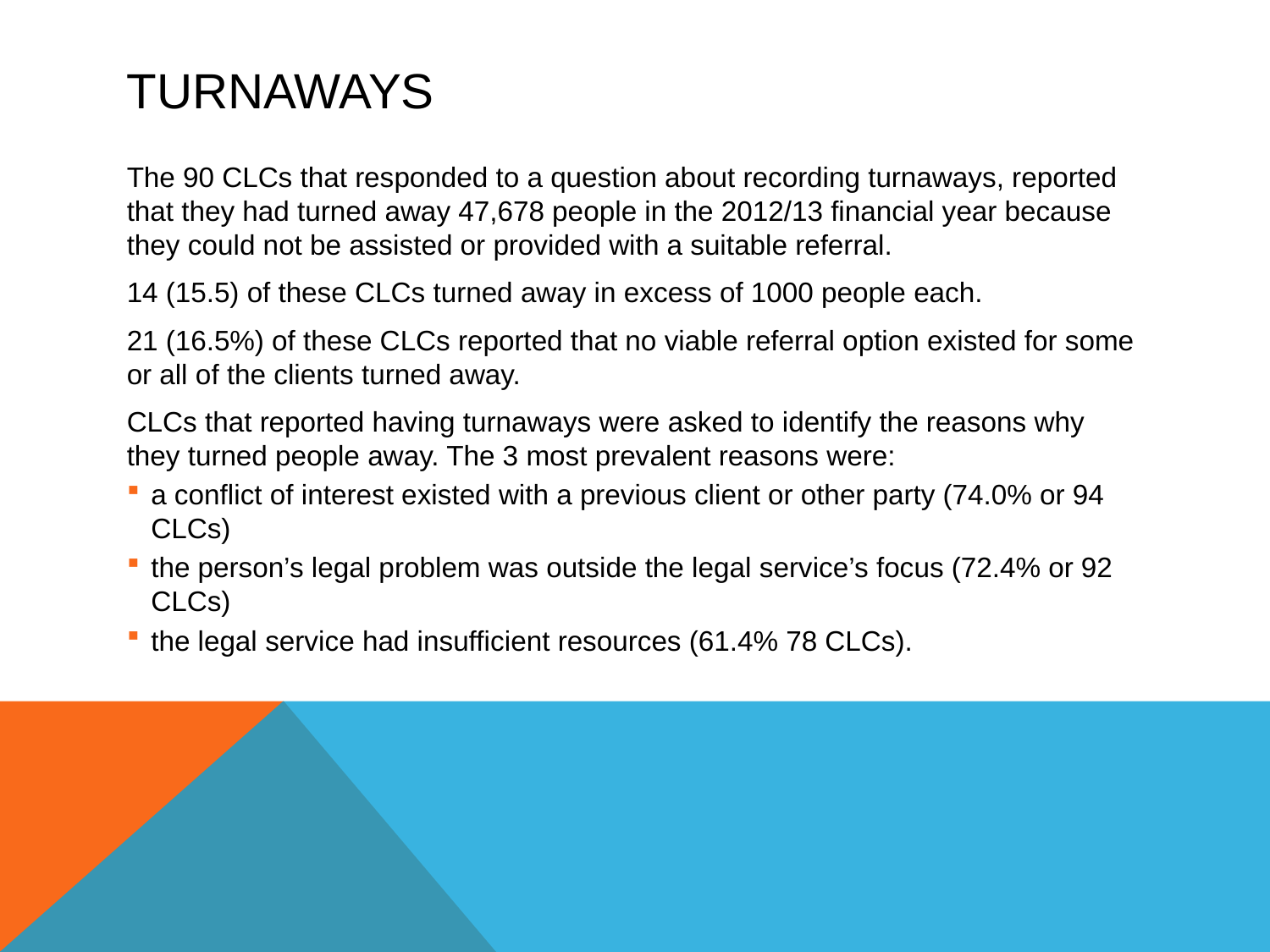

# TURNAWAYS
The 90 CLCs that responded to a question about recording turnaways, reported that they had turned away 47,678 people in the 2012/13 financial year because they could not be assisted or provided with a suitable referral.
14 (15.5) of these CLCs turned away in excess of 1000 people each.
21 (16.5%) of these CLCs reported that no viable referral option existed for some or all of the clients turned away.
CLCs that reported having turnaways were asked to identify the reasons why they turned people away. The 3 most prevalent reasons were:
a conflict of interest existed with a previous client or other party (74.0% or 94 CLCs)
the person’s legal problem was outside the legal service’s focus (72.4% or 92 CLCs)
the legal service had insufficient resources (61.4% 78 CLCs).